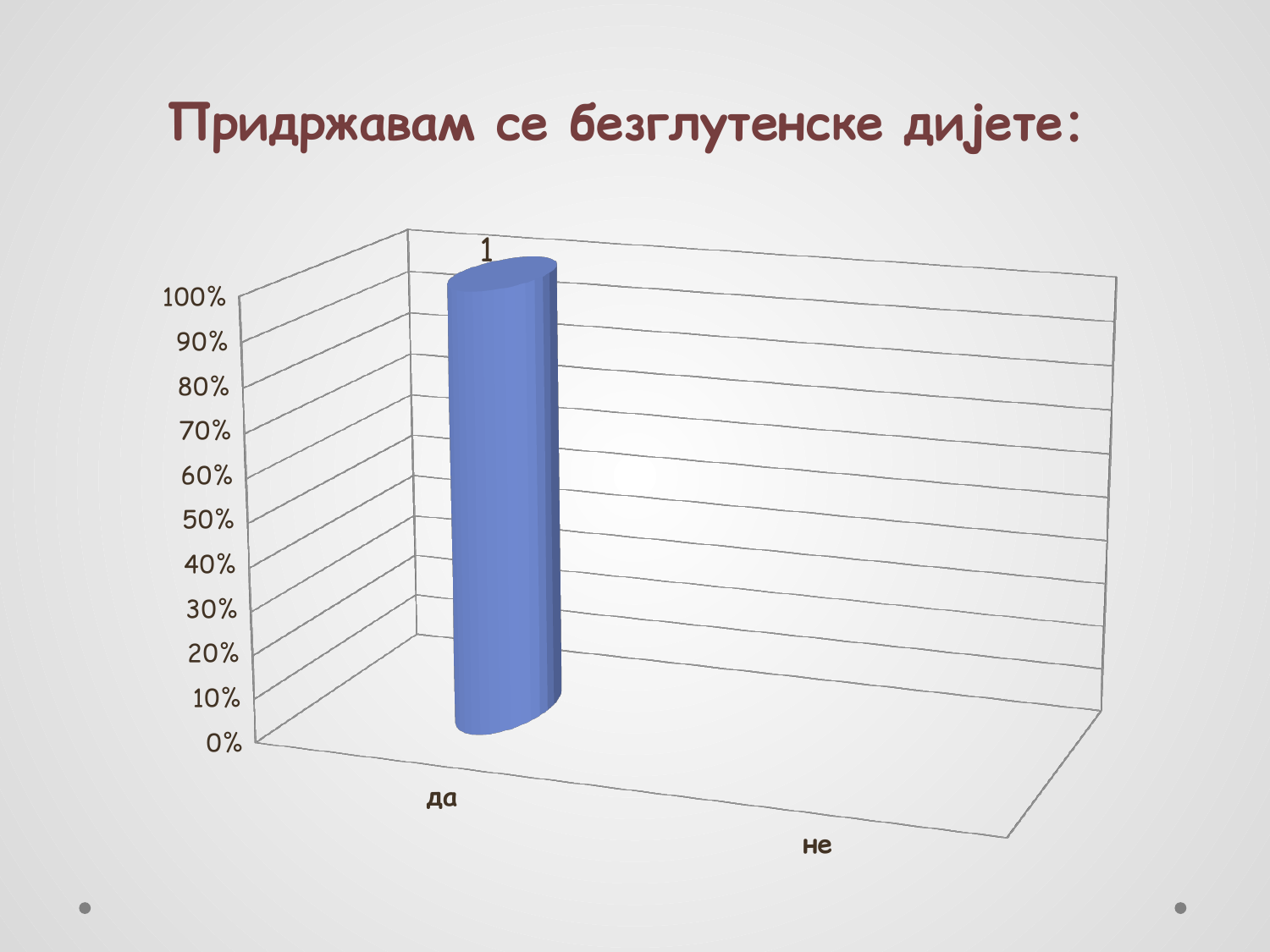

# Придржавам се безглутенске дијете:

[unsupported chart]